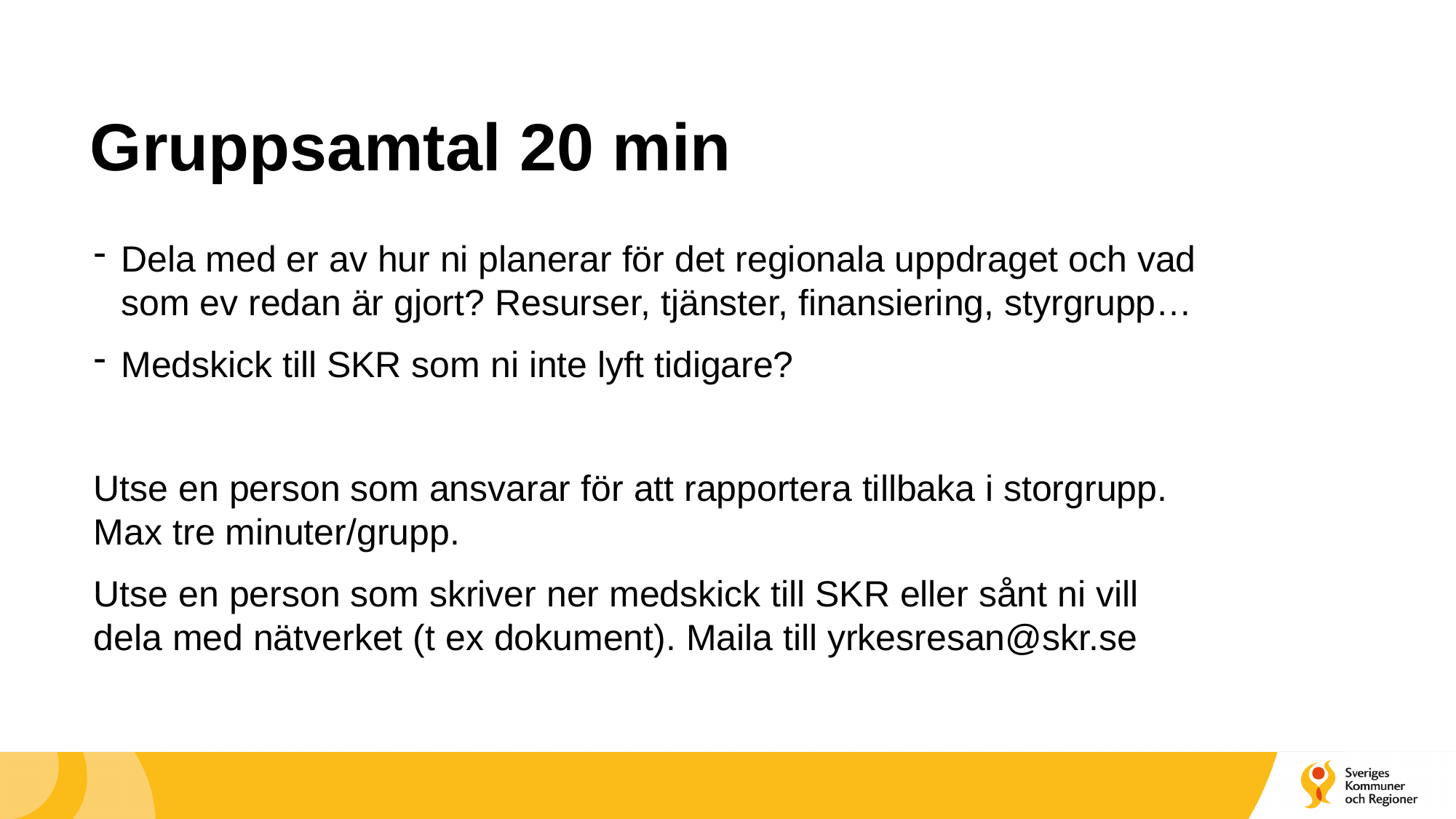

# Gruppsamtal 20 min
Dela med er av hur ni planerar för det regionala uppdraget och vad som ev redan är gjort? Resurser, tjänster, finansiering, styrgrupp…
Medskick till SKR som ni inte lyft tidigare?

Utse en person som ansvarar för att rapportera tillbaka i storgrupp. Max tre minuter/grupp.
Utse en person som skriver ner medskick till SKR eller sånt ni vill dela med nätverket (t ex dokument). Maila till yrkesresan@skr.se